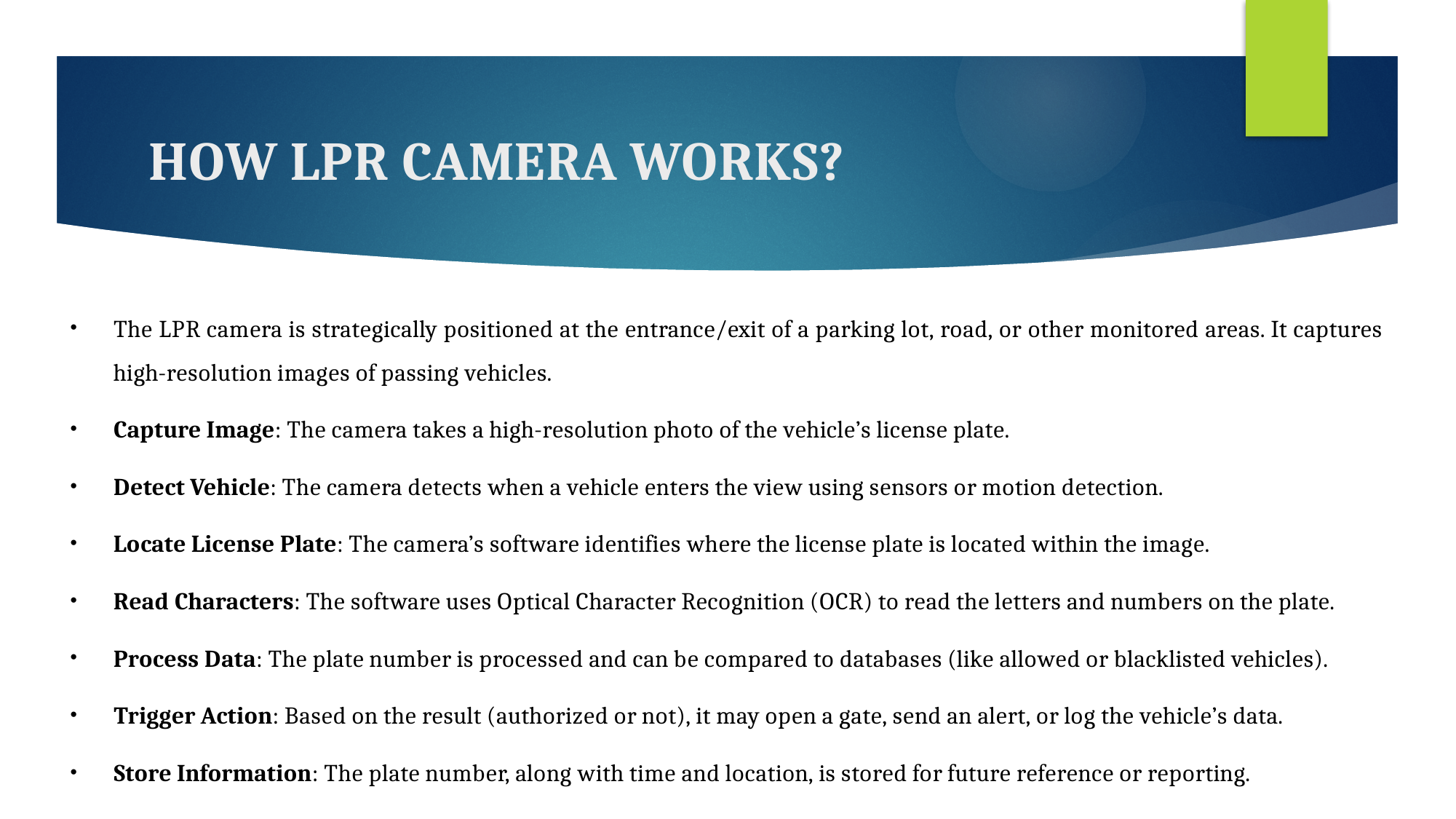

# HOW LPR CAMERA WORKS?
The LPR camera is strategically positioned at the entrance/exit of a parking lot, road, or other monitored areas. It captures high-resolution images of passing vehicles.
Capture Image: The camera takes a high-resolution photo of the vehicle’s license plate.
Detect Vehicle: The camera detects when a vehicle enters the view using sensors or motion detection.
Locate License Plate: The camera’s software identifies where the license plate is located within the image.
Read Characters: The software uses Optical Character Recognition (OCR) to read the letters and numbers on the plate.
Process Data: The plate number is processed and can be compared to databases (like allowed or blacklisted vehicles).
Trigger Action: Based on the result (authorized or not), it may open a gate, send an alert, or log the vehicle’s data.
Store Information: The plate number, along with time and location, is stored for future reference or reporting.